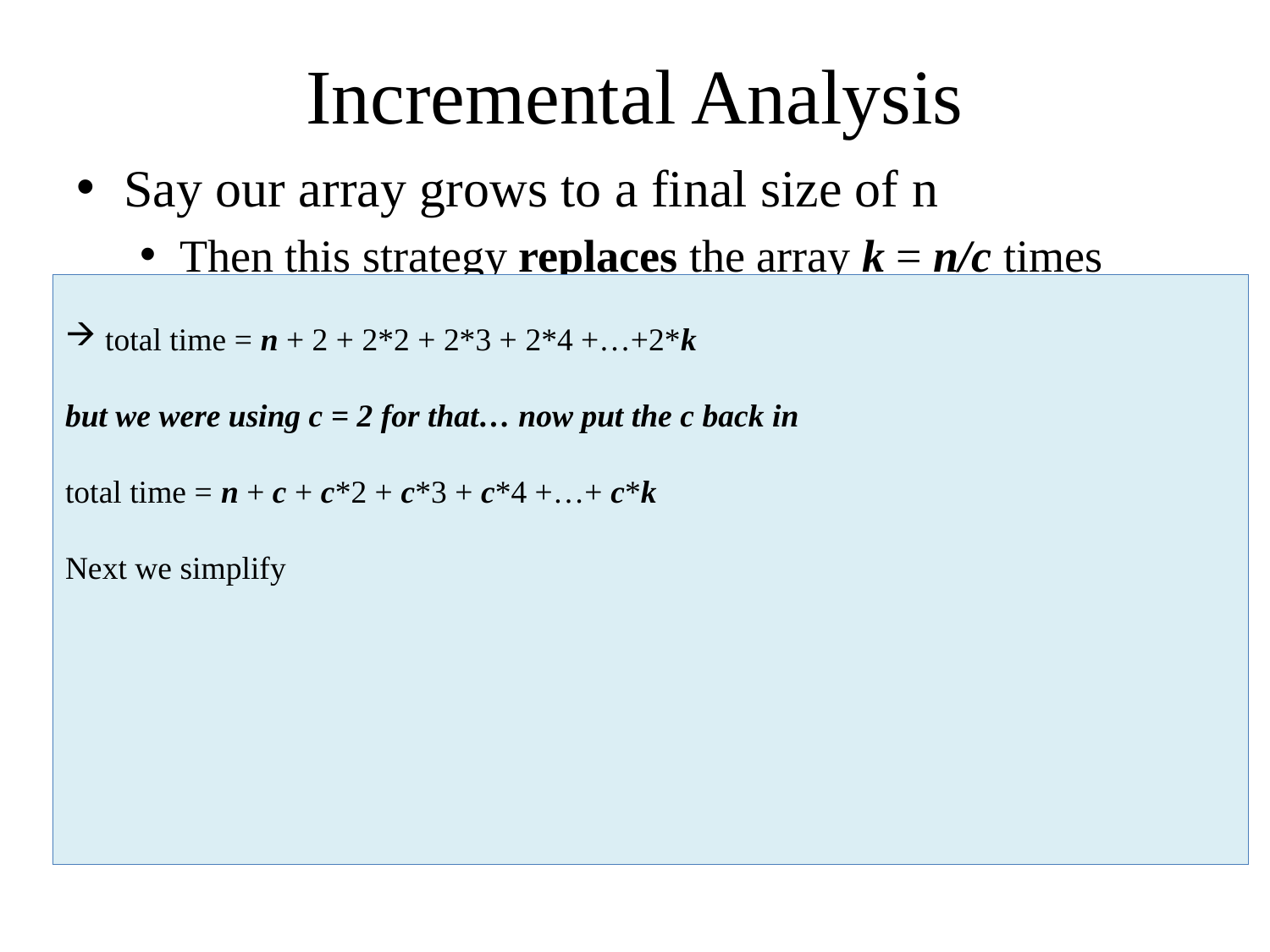

# Incremental Analysis
Say our array grows to a final size of n
Then this strategy replaces the array k = n/c times

The total time T(n) of a series of n push operations is proportional to
n + c + 2c + 3c + 4c + … + kc

Since c is a constant T(n) is O(n + k2) = O(n2)
Divide by T(n) by n
The amortized time is O(n)

total time = n + 2 + 2*2 + 2*3 + 2*4 +…+2*k

but we were using c = 2 for that… now put the c back in

total time = n + c + c*2 + c*3 + c*4 +…+ c*k

Next we simplify